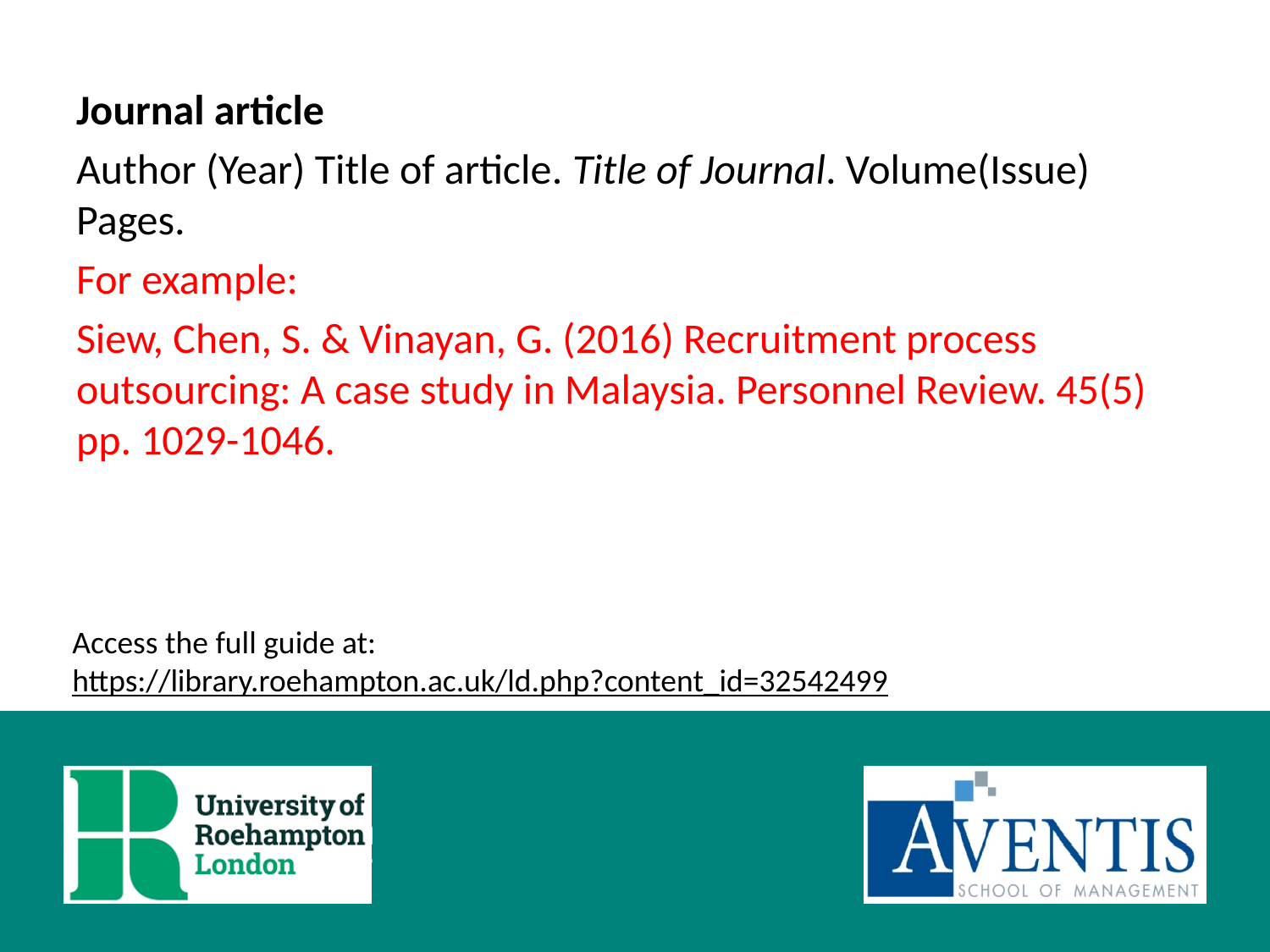

Journal article
Author (Year) Title of article. Title of Journal. Volume(Issue) Pages.
For example:
Siew, Chen, S. & Vinayan, G. (2016) Recruitment process outsourcing: A case study in Malaysia. Personnel Review. 45(5) pp. 1029-1046.
Access the full guide at:
https://library.roehampton.ac.uk/ld.php?content_id=32542499